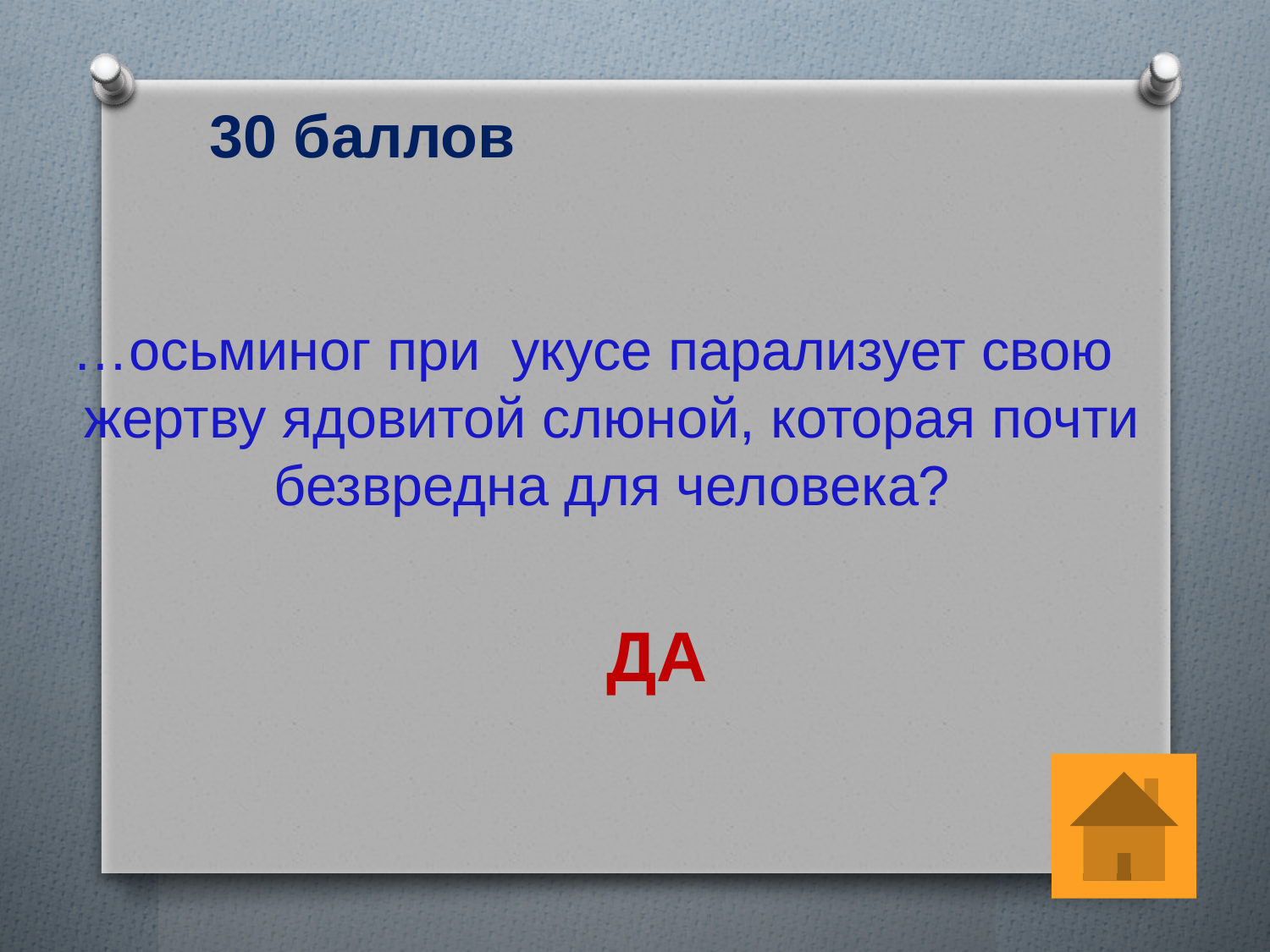

# 30 баллов
…осьминог при  укусе парализует свою жертву ядовитой слюной, которая почти безвредна для человека?
           ДА